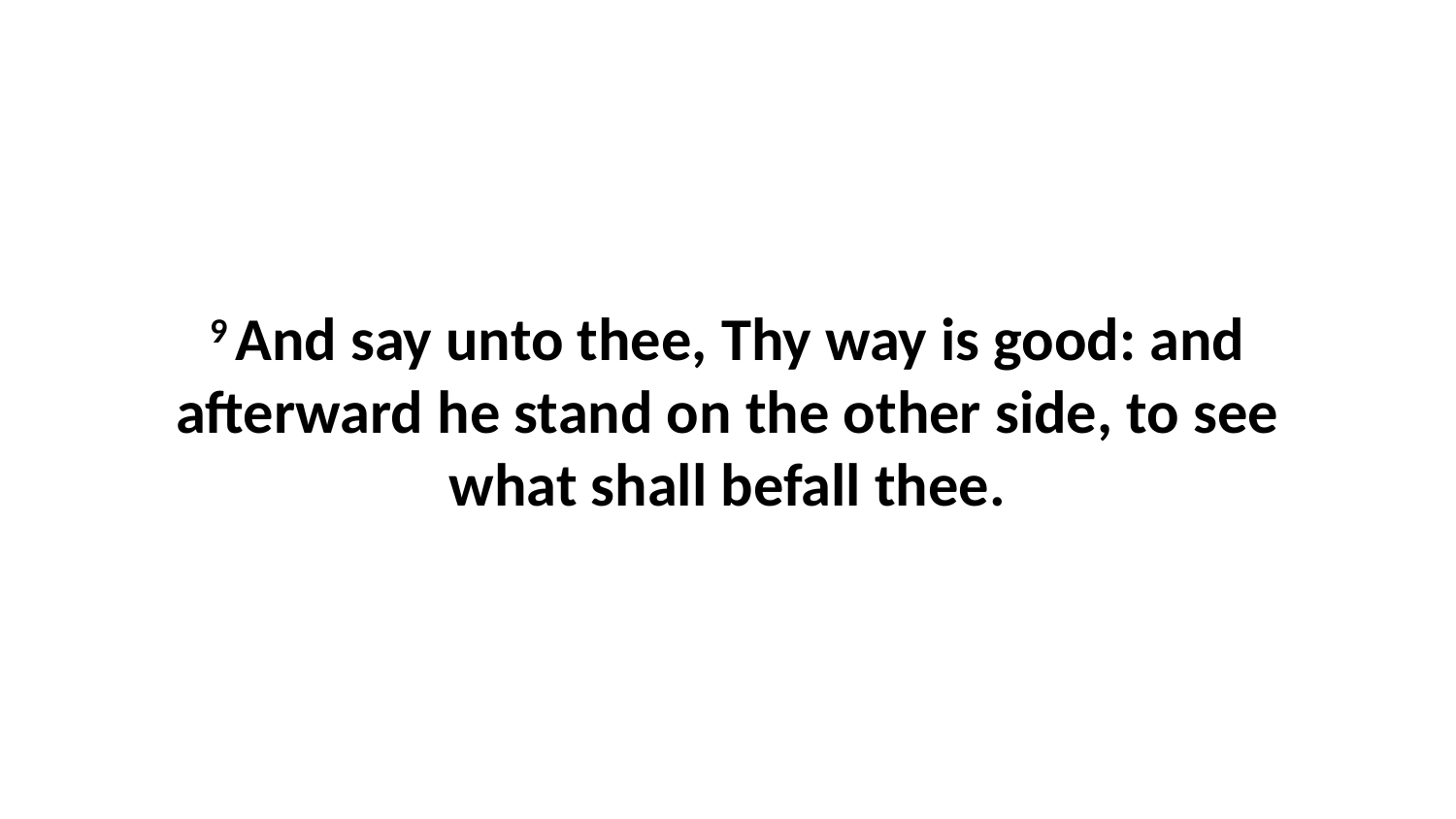

9 And say unto thee, Thy way is good: and afterward he stand on the other side, to see what shall befall thee.